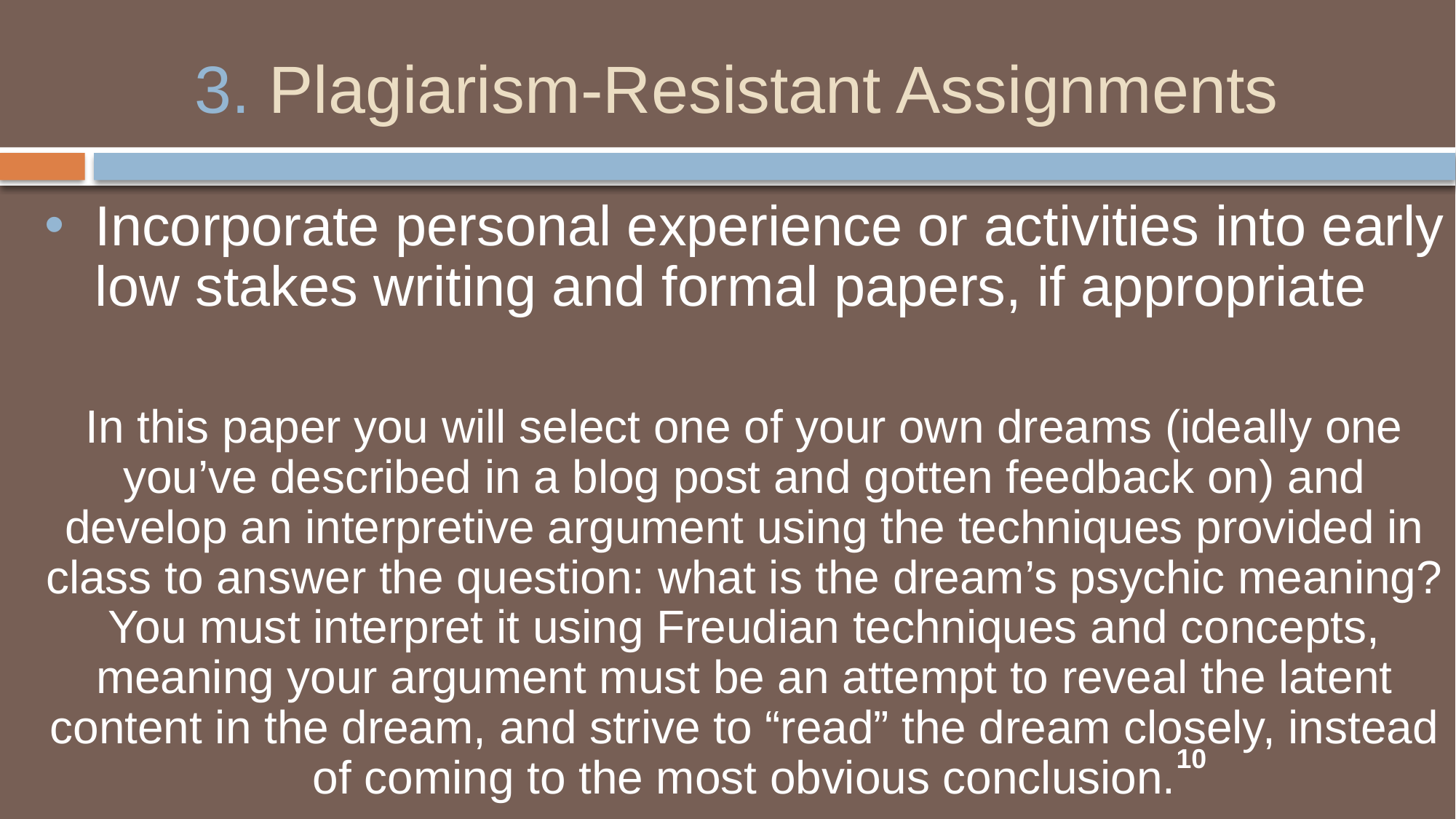

# 3. Plagiarism-Resistant Assignments
Incorporate personal experience or activities into early low stakes writing and formal papers, if appropriate

In this paper you will select one of your own dreams (ideally one you’ve described in a blog post and gotten feedback on) and develop an interpretive argument using the techniques provided in class to answer the question: what is the dream’s psychic meaning? You must interpret it using Freudian techniques and concepts, meaning your argument must be an attempt to reveal the latent content in the dream, and strive to “read” the dream closely, instead of coming to the most obvious conclusion.

10